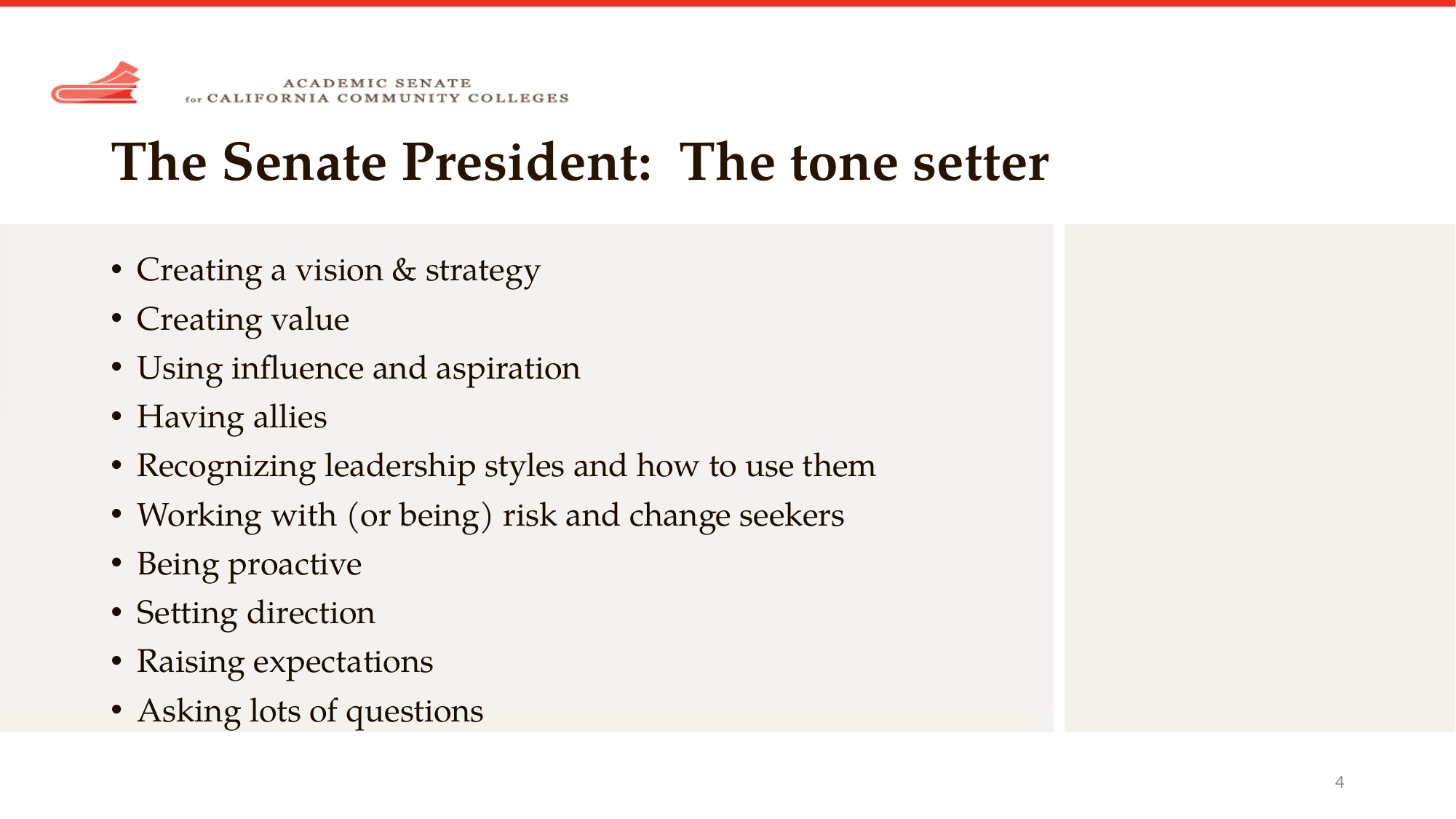

# The Senate President:  The tone setter
Creating a vision & strategy
Creating value
Using influence and aspiration
Having allies
Recognizing leadership styles and how to use them
Working with (or being) risk and change seekers
Being proactive
Setting direction
Raising expectations
Asking lots of questions
4